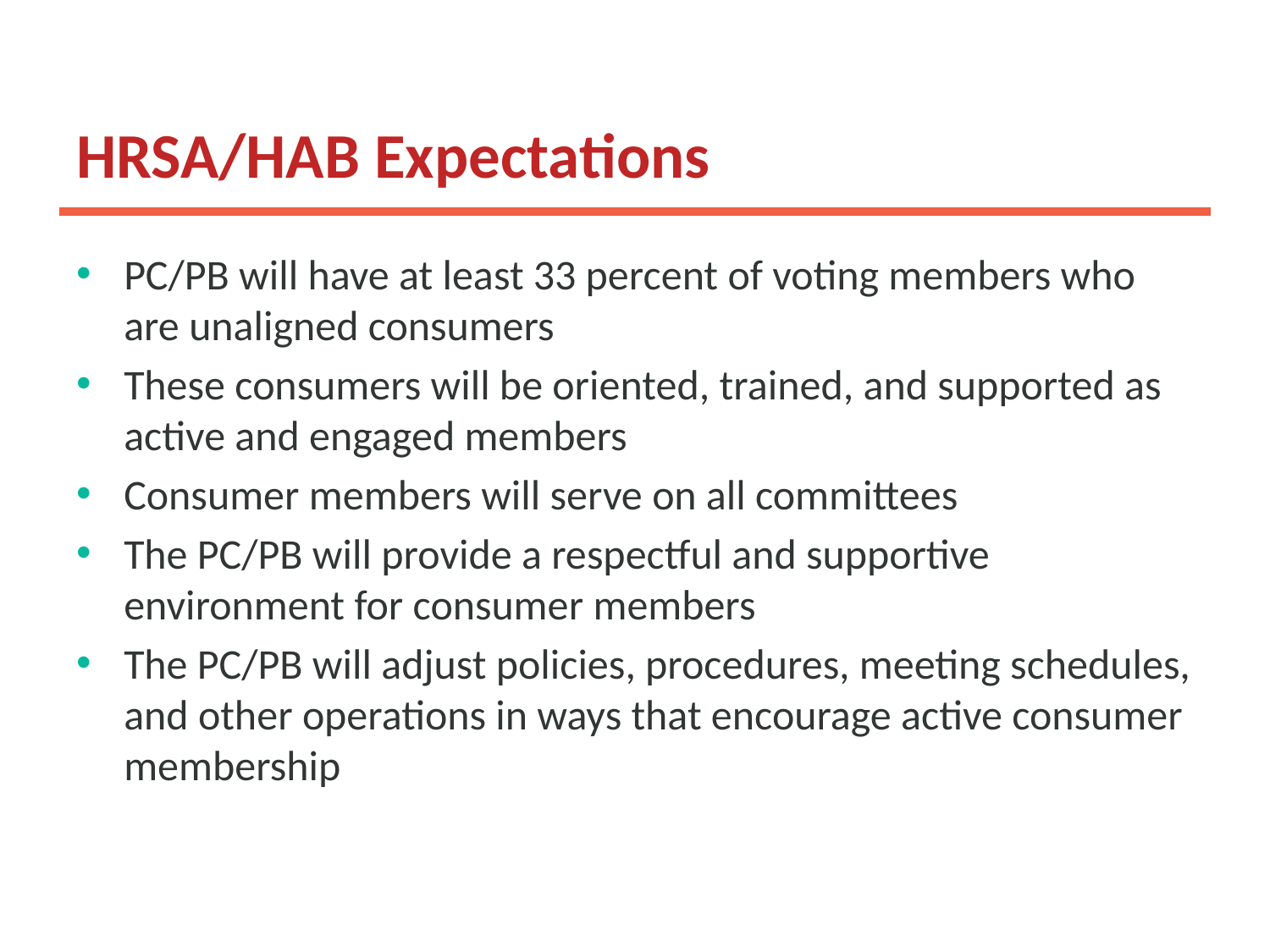

# HRSA/HAB Expectations
PC/PB will have at least 33 percent of voting members who are unaligned consumers
These consumers will be oriented, trained, and supported as active and engaged members
Consumer members will serve on all committees
The PC/PB will provide a respectful and supportive environment for consumer members
The PC/PB will adjust policies, procedures, meeting schedules, and other operations in ways that encourage active consumer membership